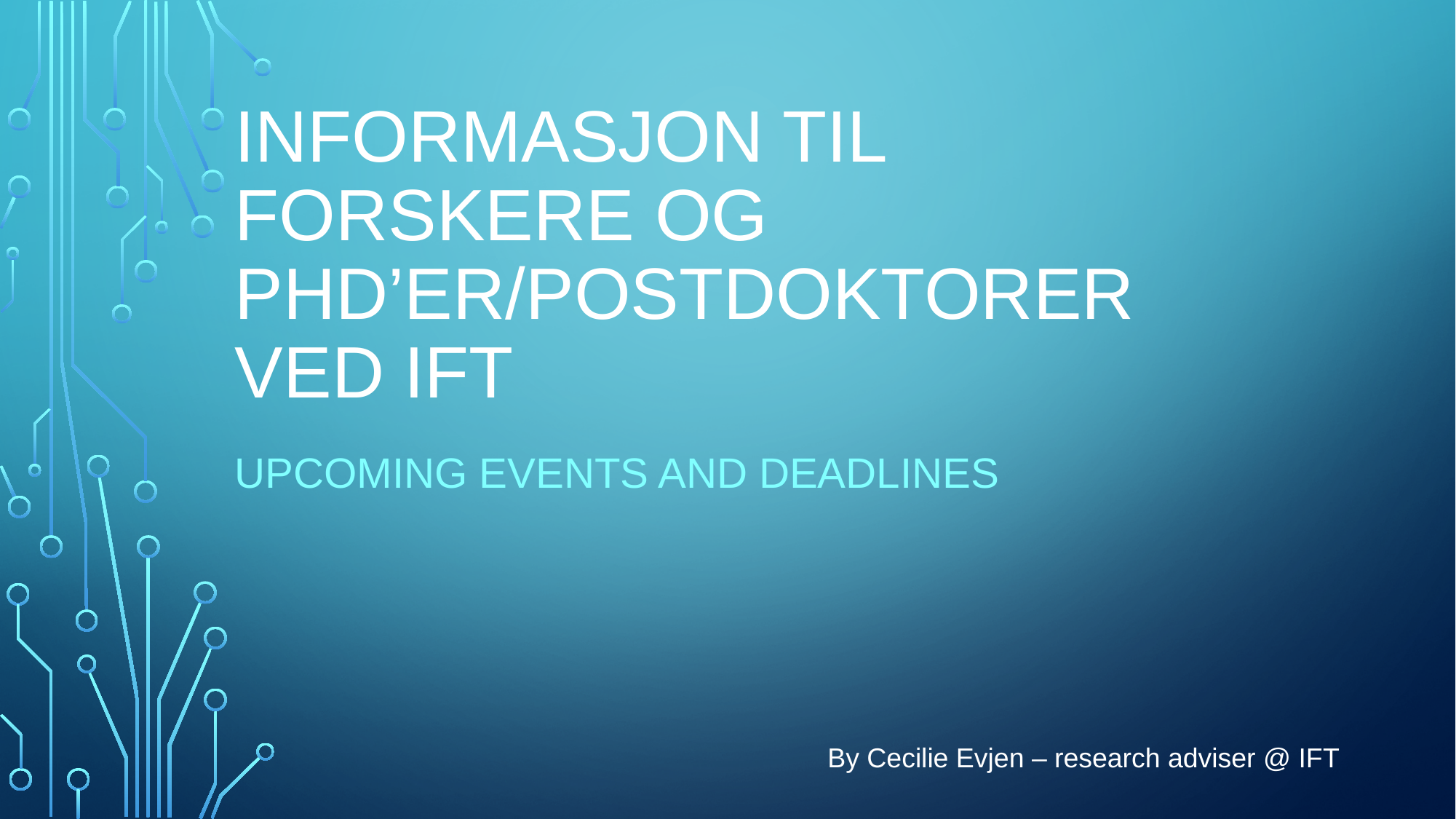

# Informasjon til forskere og phd’er/postdoktorer ved ift
Upcoming events and deadlines

By Cecilie Evjen – research adviser @ IFT